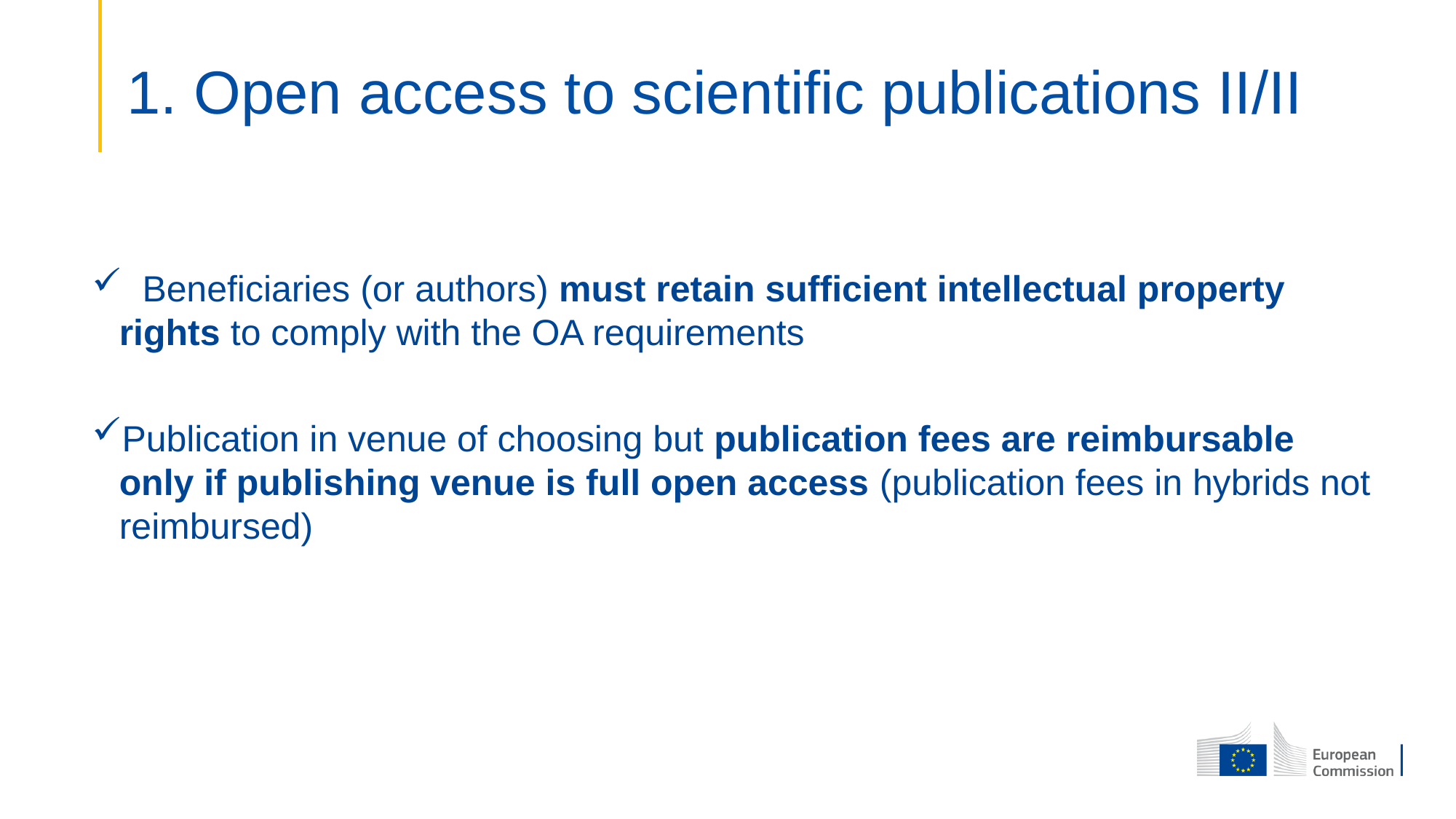

# 1. Open access to scientific publications II/II

  Beneficiaries (or authors) must retain sufficient intellectual property rights to comply with the OA requirements

Publication in venue of choosing but publication fees are reimbursable only if publishing venue is full open access (publication fees in hybrids not reimbursed)